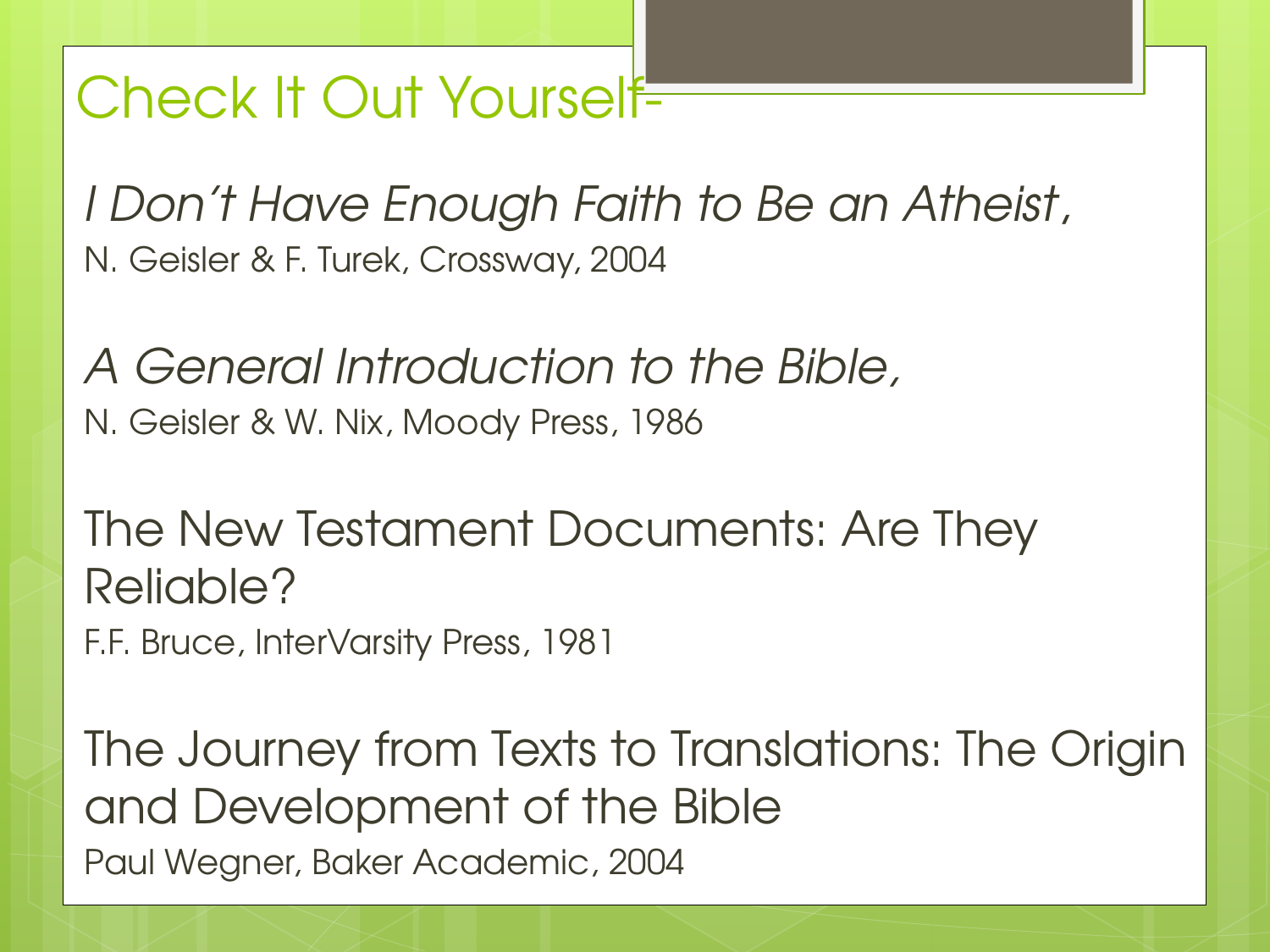

# Check It Out Yourself-
I Don’t Have Enough Faith to Be an Atheist,
N. Geisler & F. Turek, Crossway, 2004

A General Introduction to the Bible,
N. Geisler & W. Nix, Moody Press, 1986

The New Testament Documents: Are They Reliable?
F.F. Bruce, InterVarsity Press, 1981

The Journey from Texts to Translations: The Origin and Development of the Bible
Paul Wegner, Baker Academic, 2004